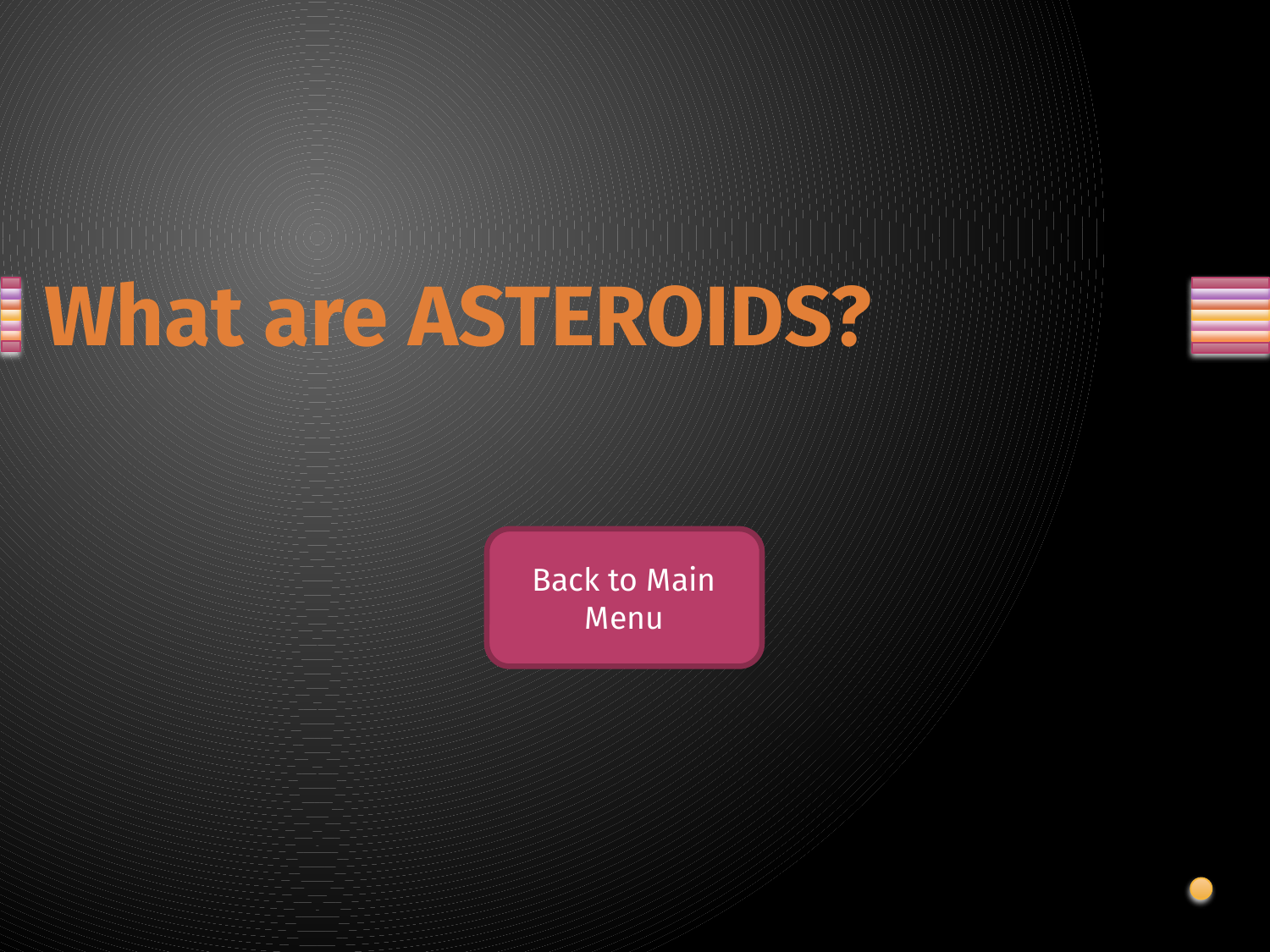

# What are ASTEROIDS?
Back to Main Menu